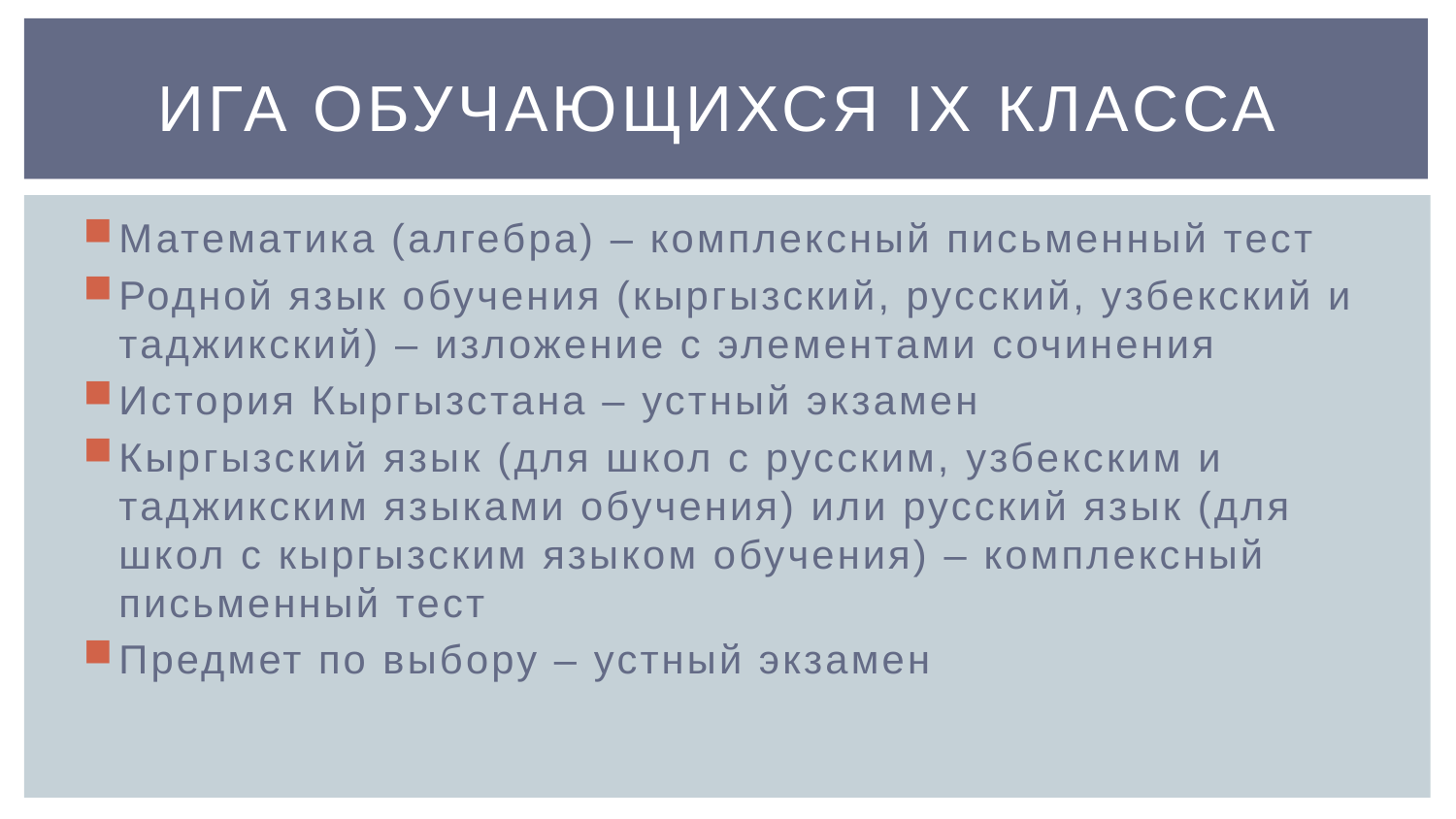

# ИГА обучающихся IX класса
Математика (алгебра) – комплексный письменный тест
Родной язык обучения (кыргызский, русский, узбекский и таджикский) – изложение с элементами сочинения
История Кыргызстана – устный экзамен
Кыргызский язык (для школ с русским, узбекским и таджикским языками обучения) или русский язык (для школ с кыргызским языком обучения) – комплексный письменный тест
Предмет по выбору – устный экзамен